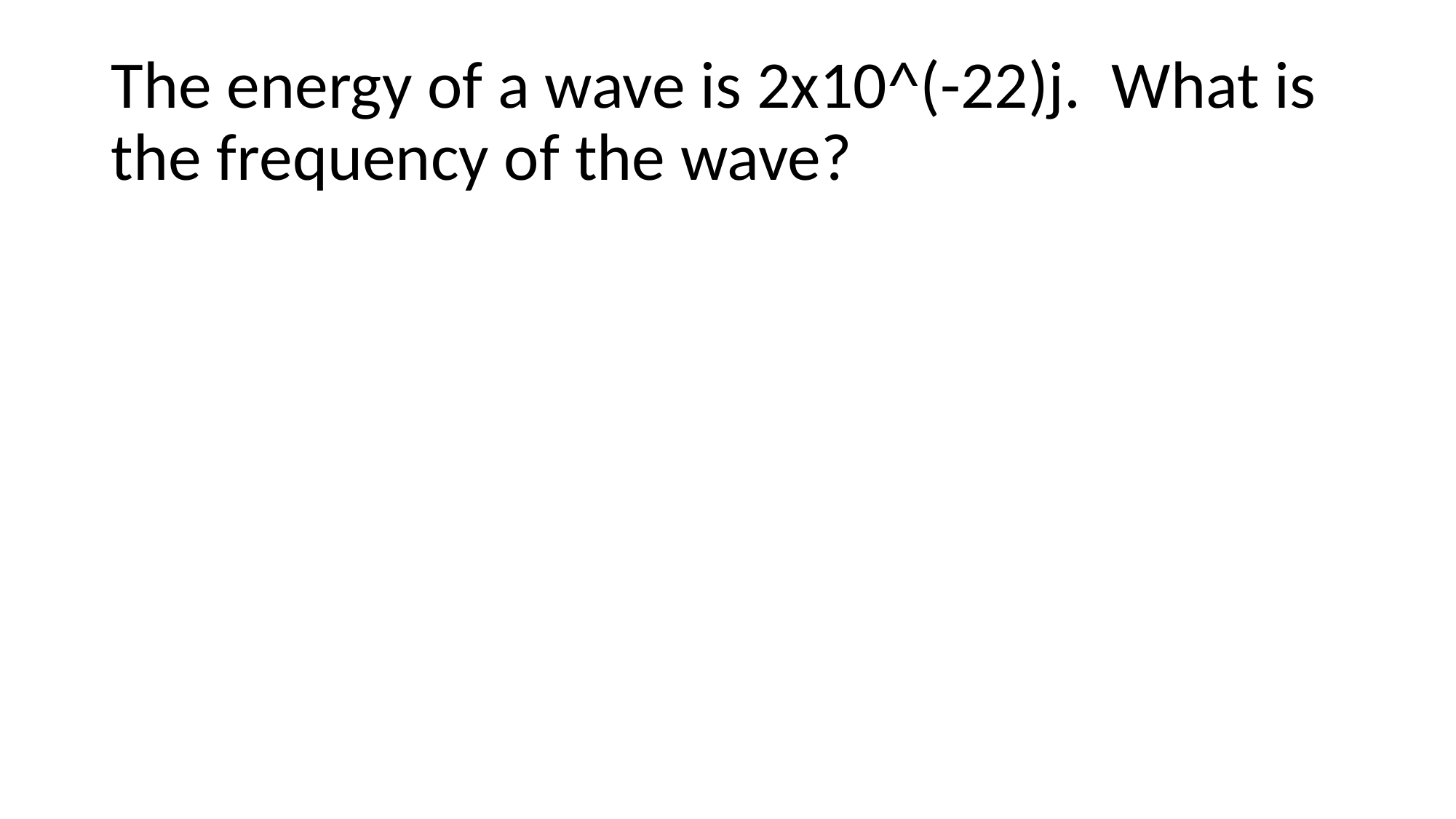

# The energy of a wave is 2x10^(-22)j.  What is the frequency of the wave?